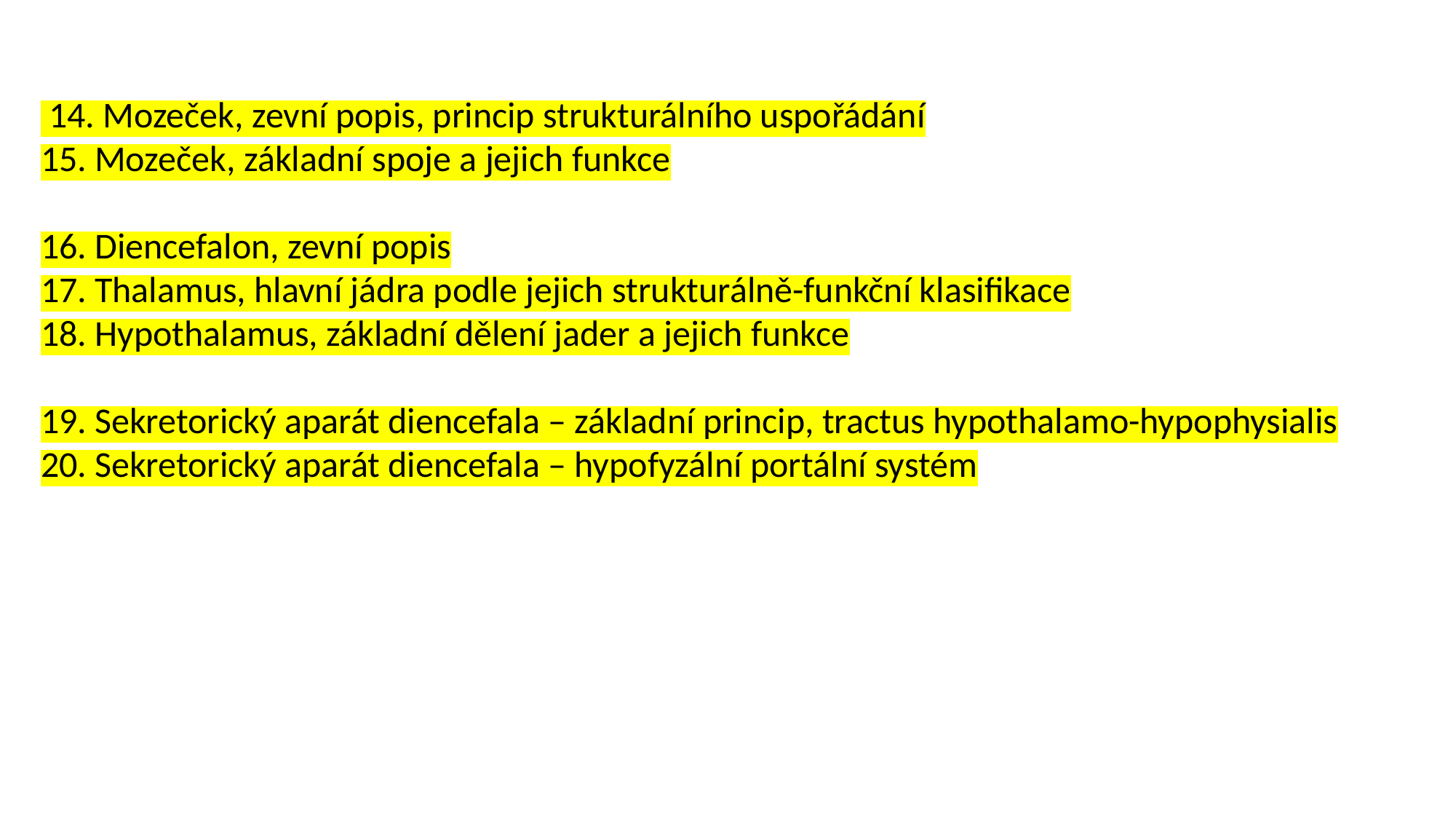

14. Mozeček, zevní popis, princip strukturálního uspořádání
15. Mozeček, základní spoje a jejich funkce

16. Diencefalon, zevní popis
17. Thalamus, hlavní jádra podle jejich strukturálně-funkční klasifikace
18. Hypothalamus, základní dělení jader a jejich funkce

19. Sekretorický aparát diencefala – základní princip, tractus hypothalamo-hypophysialis
20. Sekretorický aparát diencefala – hypofyzální portální systém